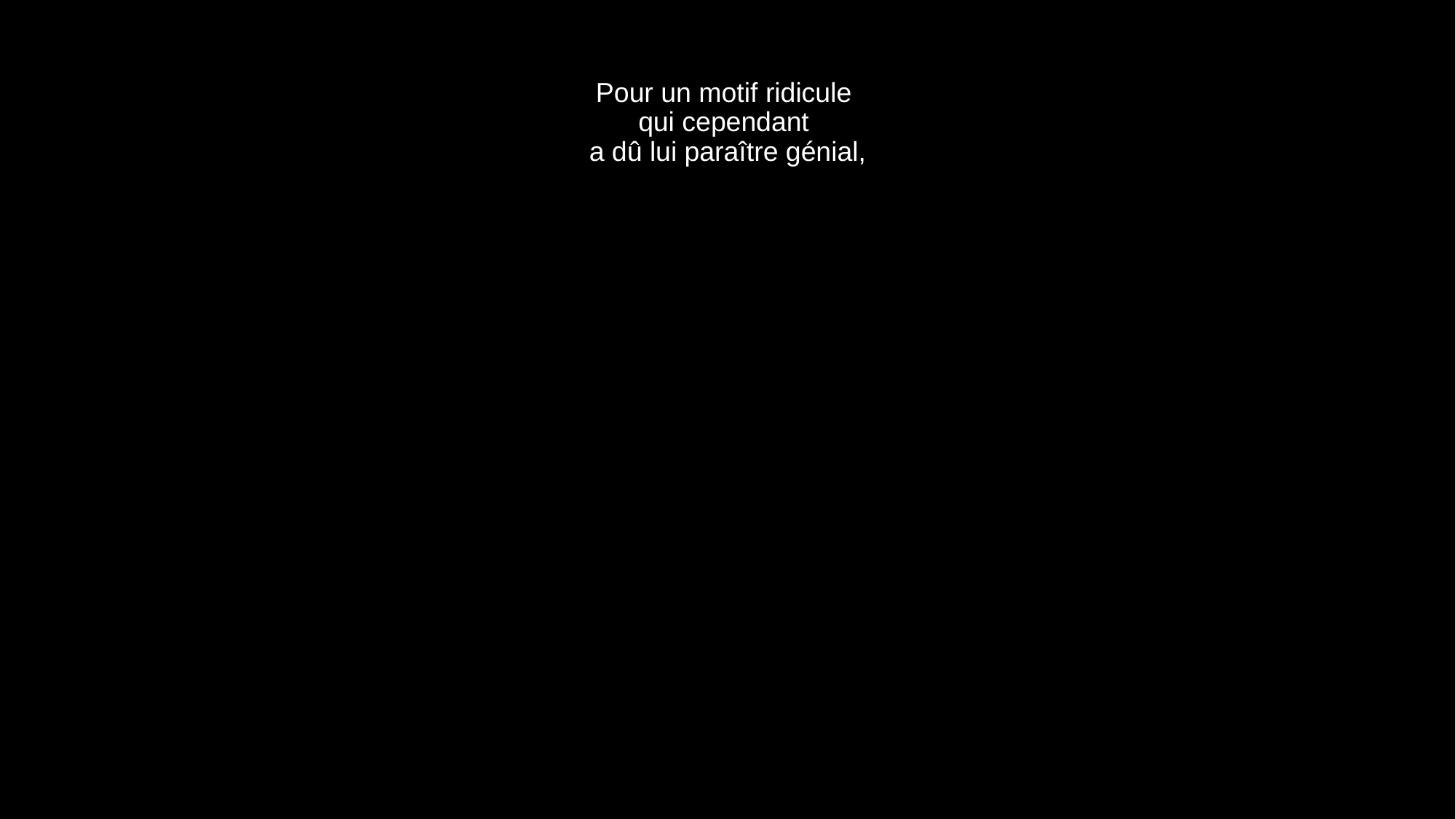

# Pour un motif ridicule qui cependant a dû lui paraître génial,